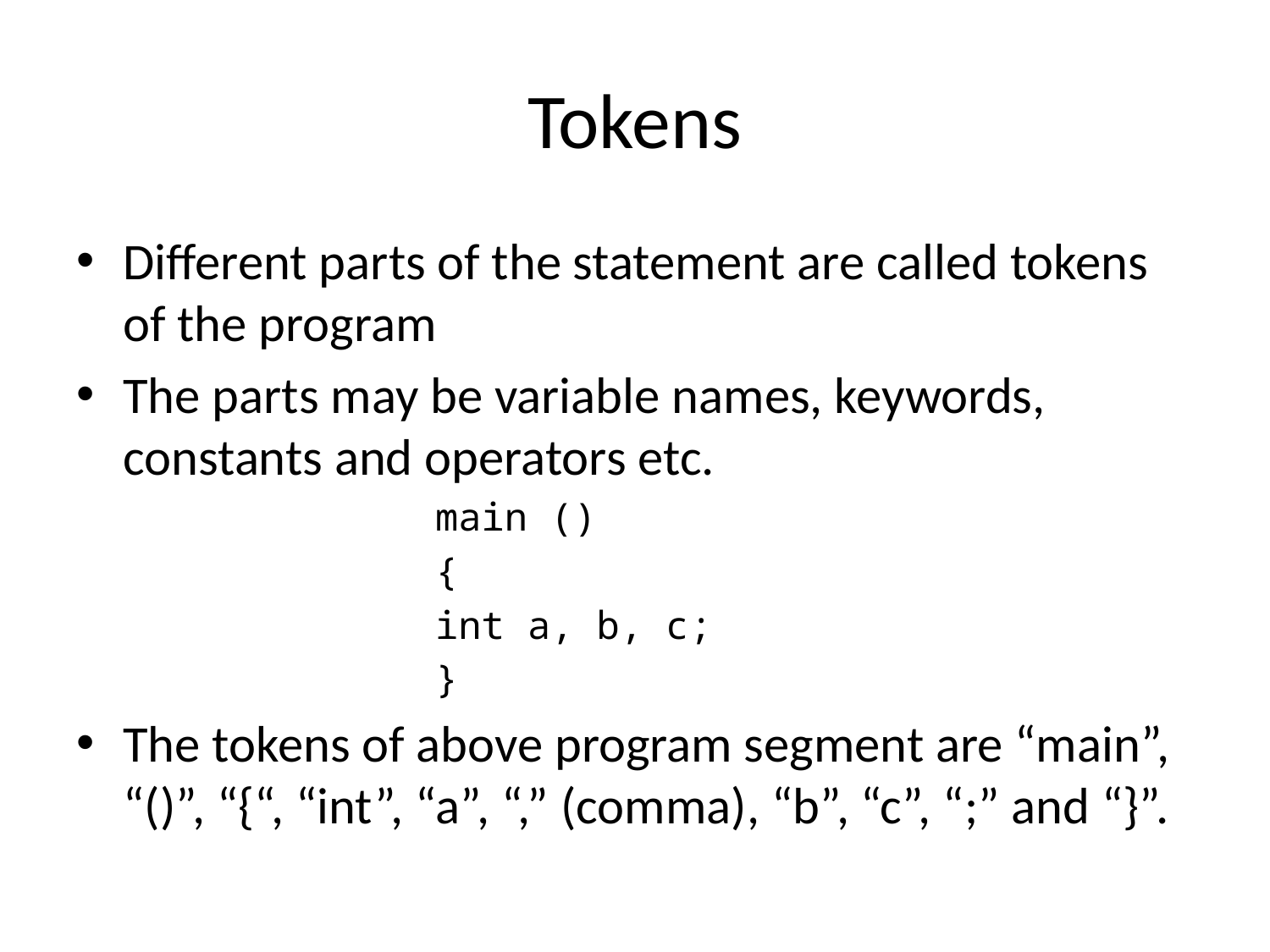

# Tokens
Different parts of the statement are called tokens of the program
The parts may be variable names, keywords, constants and operators etc.
main ()
{
int a, b, c;
}
The tokens of above program segment are “main”, “()”, “{“, “int”, “a”, “,” (comma), “b”, “c”, “;” and “}”.